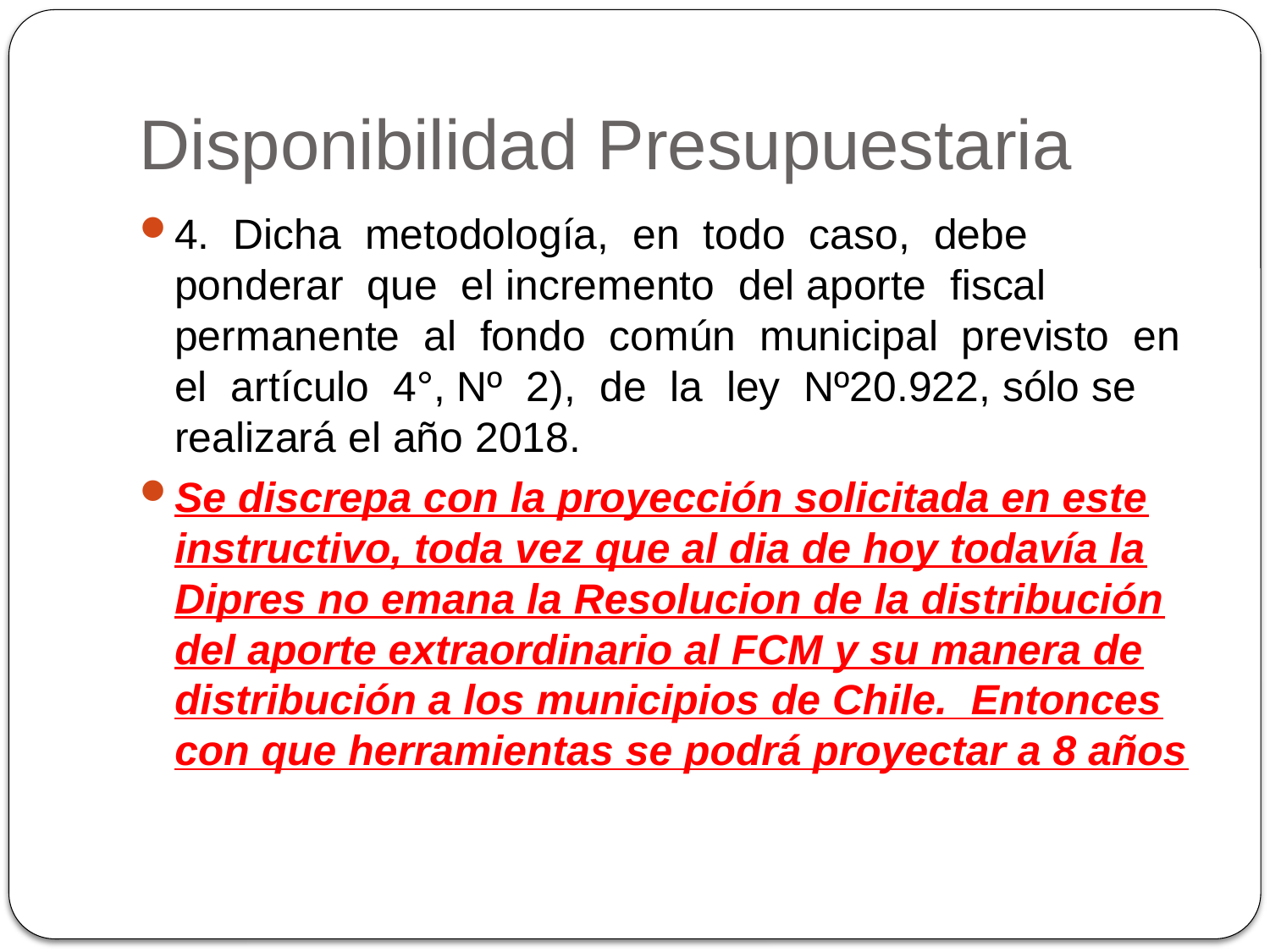

# Disponibilidad Presupuestaria
4.  Dicha  metodología,  en  todo  caso,  debe  ponderar  que  el incremento  del aporte  ﬁscal permanente  al  fondo  común  municipal  previsto  en  el  artículo  4°, Nº  2),  de  la  ley  Nº20.922, sólo se realizará el año 2018.
Se discrepa con la proyección solicitada en este instructivo, toda vez que al dia de hoy todavía la Dipres no emana la Resolucion de la distribución del aporte extraordinario al FCM y su manera de distribución a los municipios de Chile.  Entonces con que herramientas se podrá proyectar a 8 años